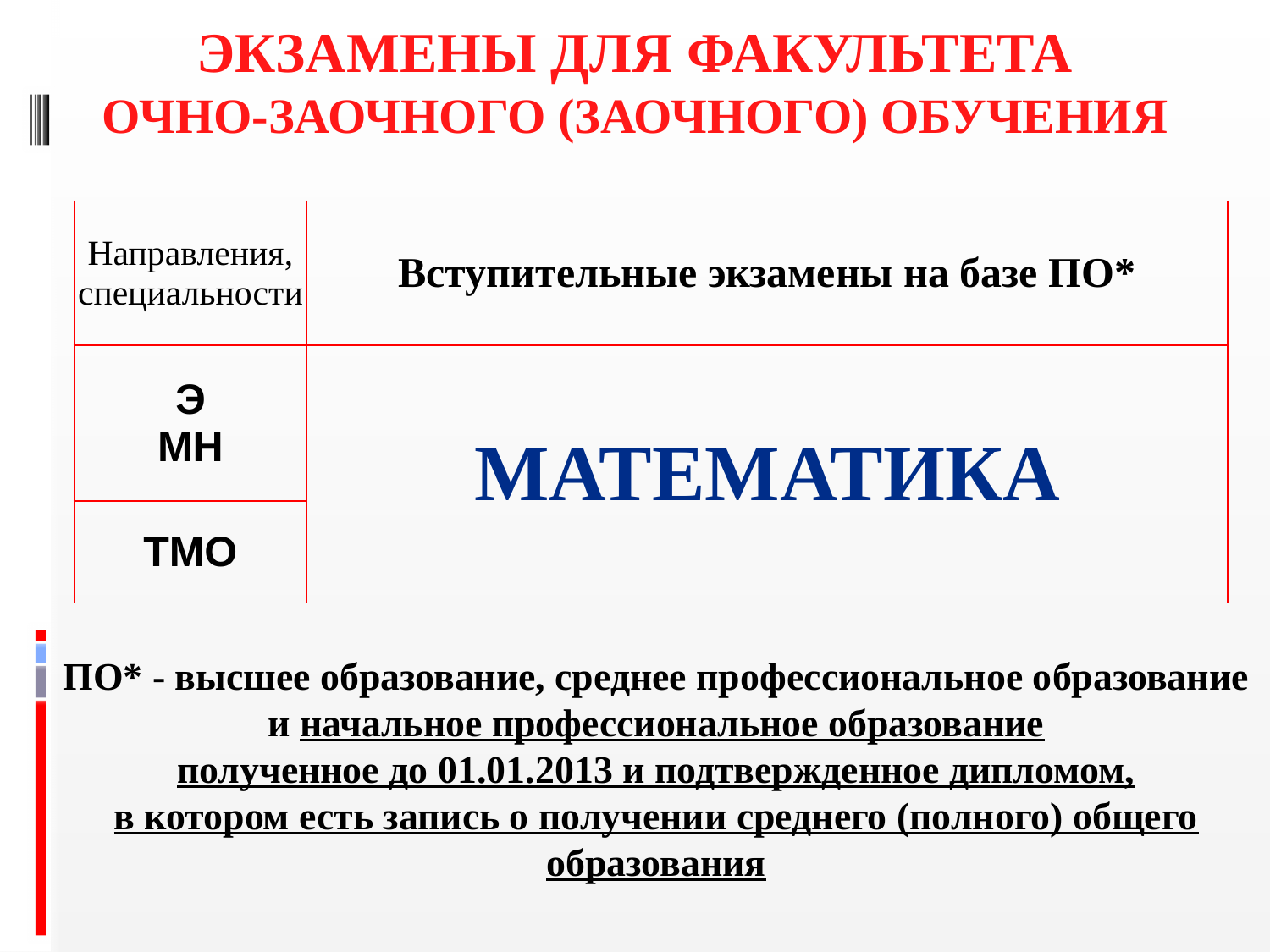

ЭКЗАМЕНЫ ДЛЯ ФАКУЛЬТЕТА
ОЧНО-ЗАОЧНОГО (ЗАОЧНОГО) ОБУЧЕНИЯ
| Направления, специальности | Вступительные экзамены на базе ПО\* |
| --- | --- |
| Э МН | Математика |
| ТМО |  |
ПО* - высшее образование, среднее профессиональное образование и начальное профессиональное образование
полученное до 01.01.2013 и подтвержденное дипломом,
в котором есть запись о получении среднего (полного) общего образования